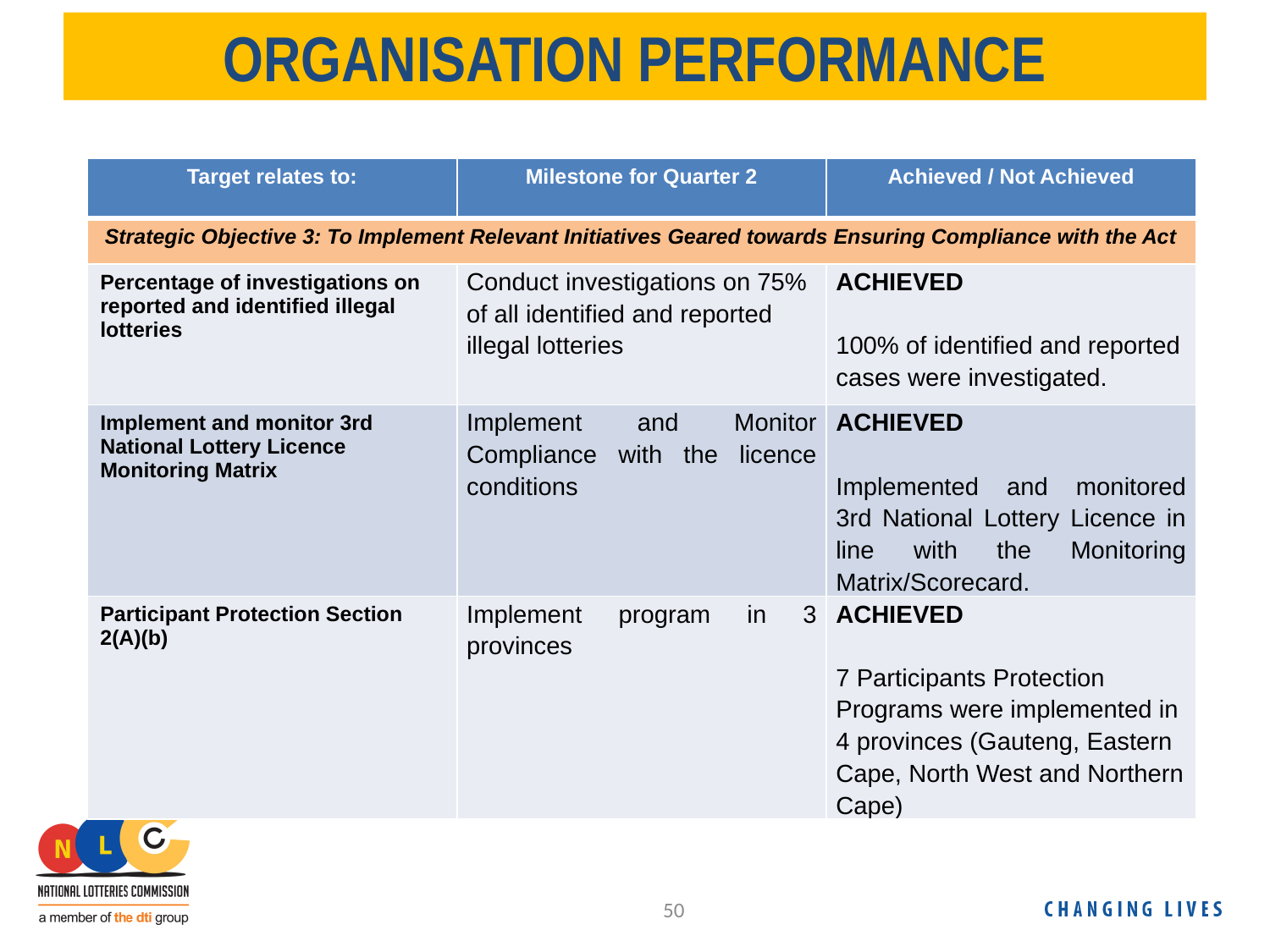

# ORGANISATION PERFORMANCE
| Target relates to: | Milestone for Quarter 2 | Achieved / Not Achieved |
| --- | --- | --- |
| Strategic Objective 3: To Implement Relevant Initiatives Geared towards Ensuring Compliance with the Act |  |  |
| Percentage of investigations on reported and identified illegal lotteries | Conduct investigations on 75% of all identified and reported illegal lotteries | ACHIEVED   100% of identified and reported cases were investigated. |
| Implement and monitor 3rd National Lottery Licence Monitoring Matrix | Implement and Monitor Compliance with the licence conditions | ACHIEVED   Implemented and monitored 3rd National Lottery Licence in line with the Monitoring Matrix/Scorecard. |
| Participant Protection Section 2(A)(b) | Implement program in 3 provinces | ACHIEVED   7 Participants Protection Programs were implemented in 4 provinces (Gauteng, Eastern Cape, North West and Northern Cape) |
50